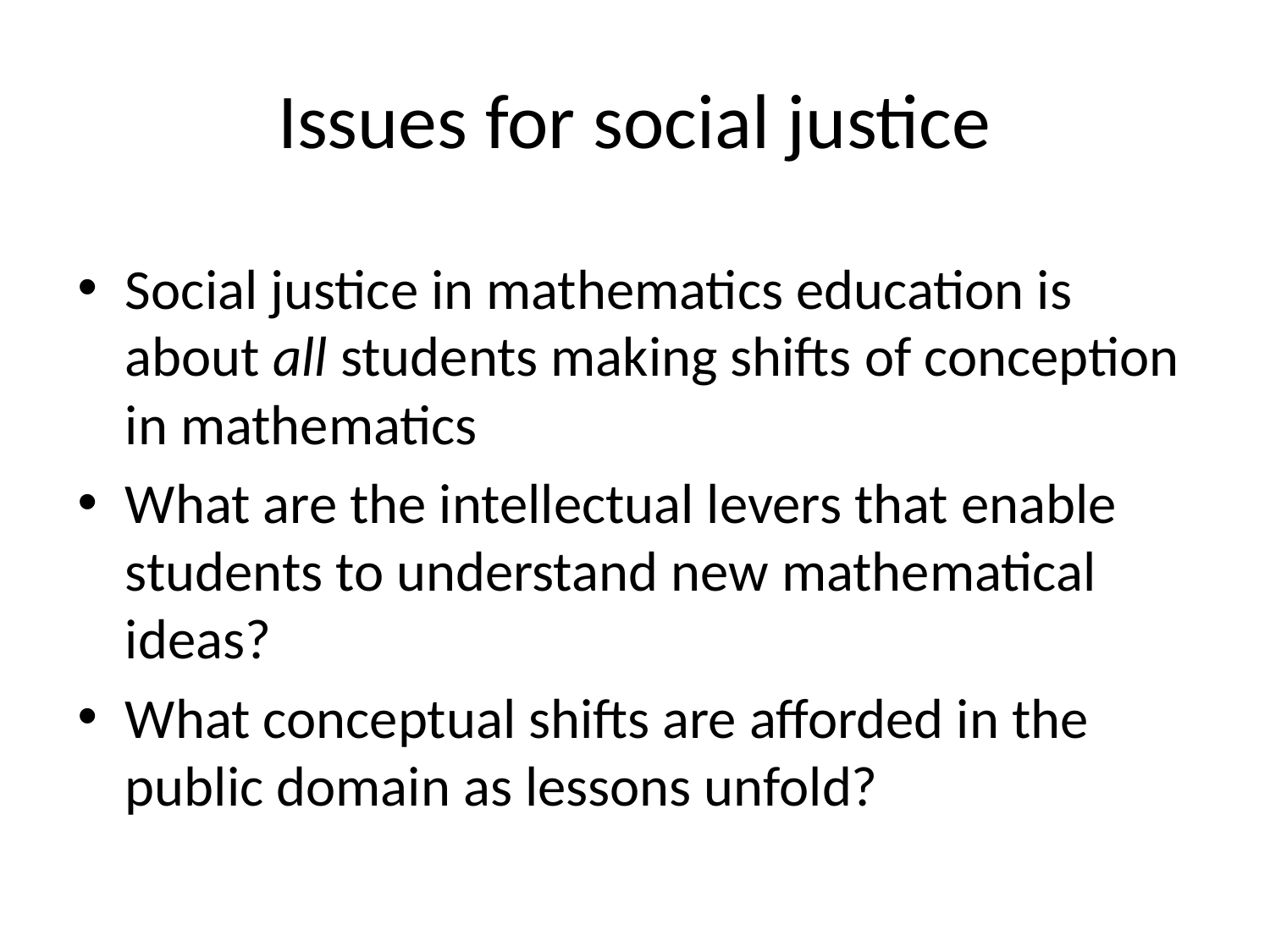

# Issues for social justice
Social justice in mathematics education is
about all students making shifts of conception in mathematics
What are the intellectual levers that enable students to understand new mathematical ideas?
What conceptual shifts are afforded in the public domain as lessons unfold?